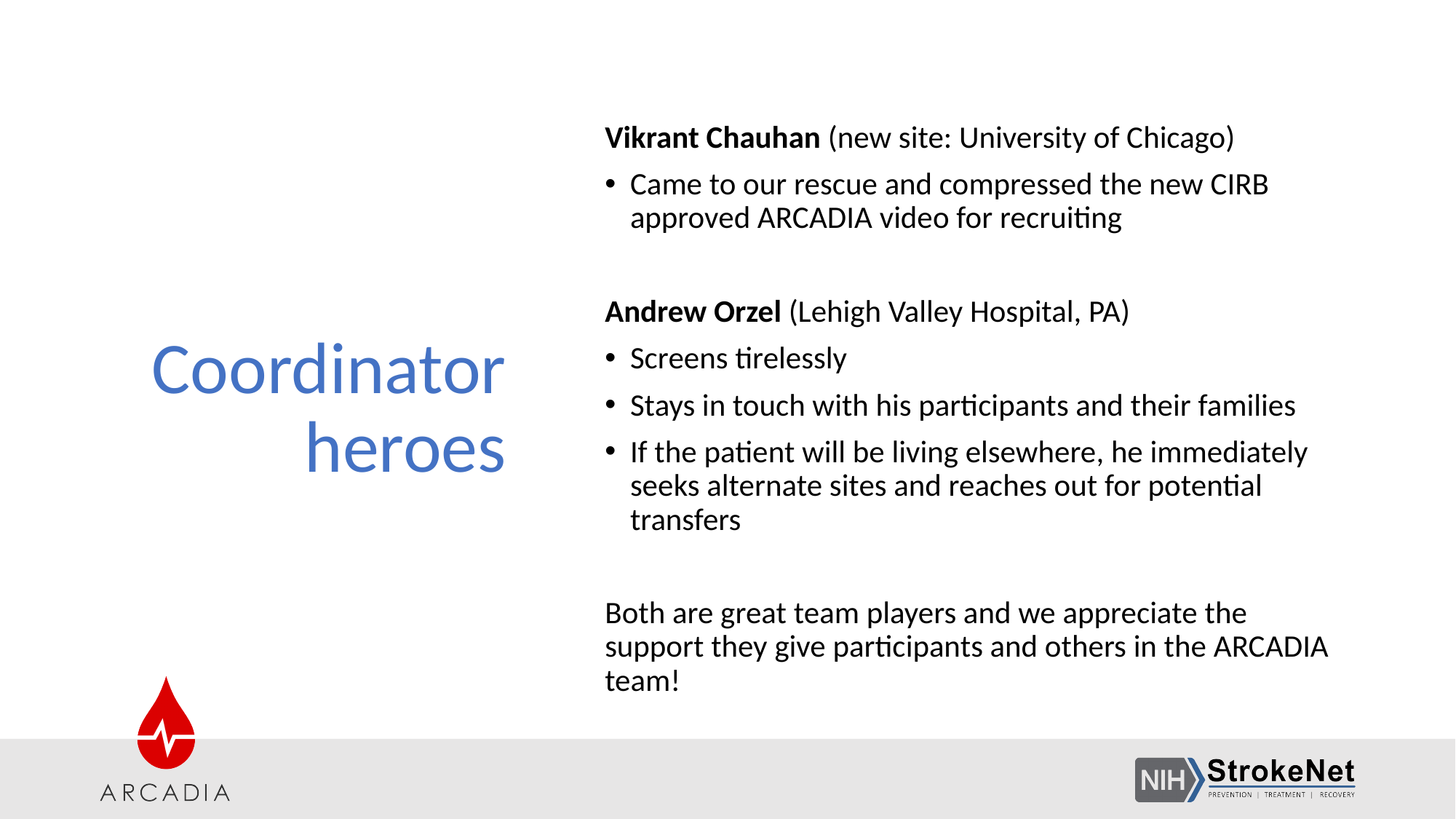

# Coordinator heroes
Vikrant Chauhan (new site: University of Chicago)
Came to our rescue and compressed the new CIRB approved ARCADIA video for recruiting

Andrew Orzel (Lehigh Valley Hospital, PA)
Screens tirelessly
Stays in touch with his participants and their families
If the patient will be living elsewhere, he immediately seeks alternate sites and reaches out for potential transfers

Both are great team players and we appreciate the support they give participants and others in the ARCADIA team!